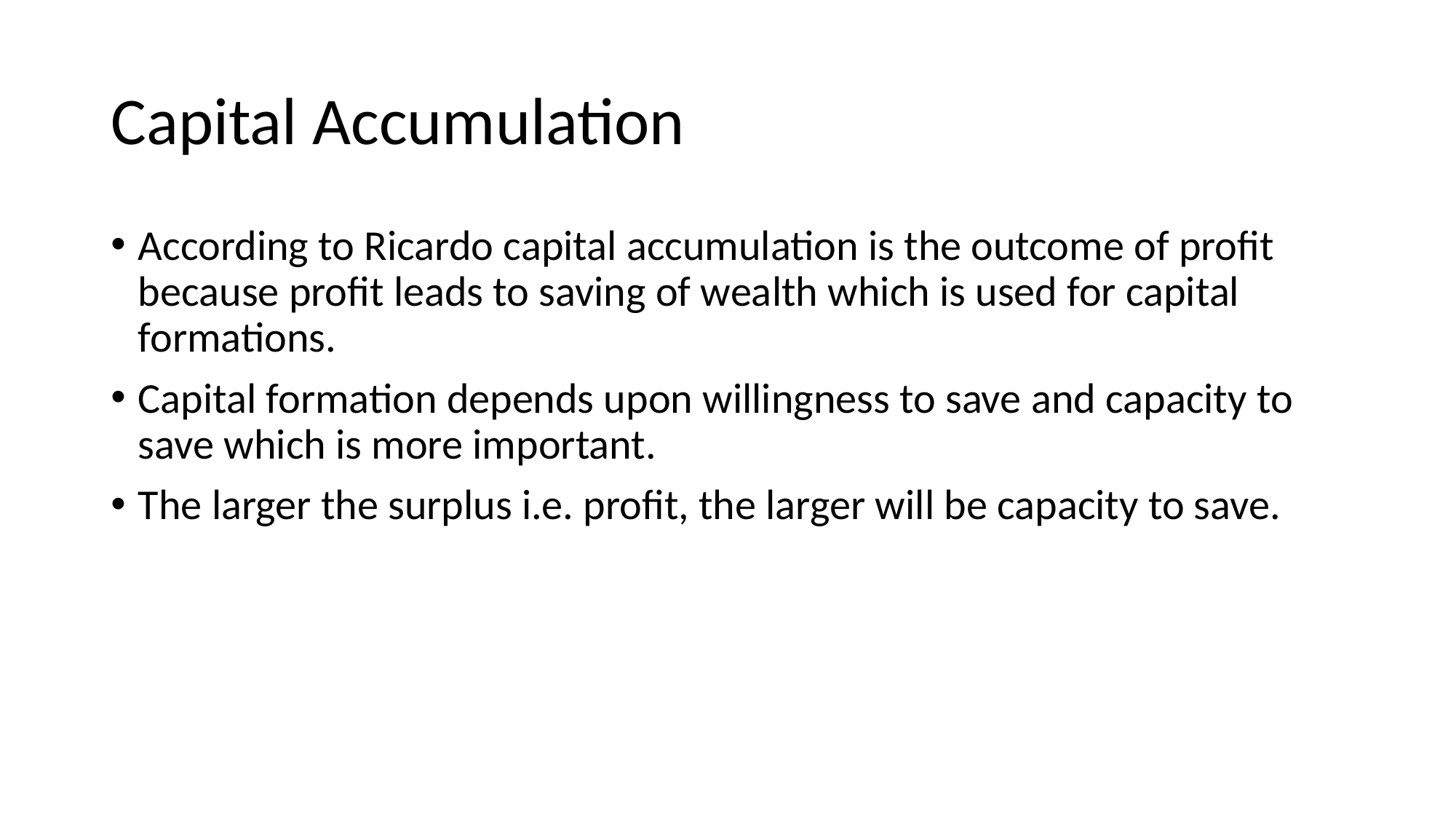

# Capital Accumulation
According to Ricardo capital accumulation is the outcome of profit because profit leads to saving of wealth which is used for capital formations.
Capital formation depends upon willingness to save and capacity to save which is more important.
The larger the surplus i.e. profit, the larger will be capacity to save.